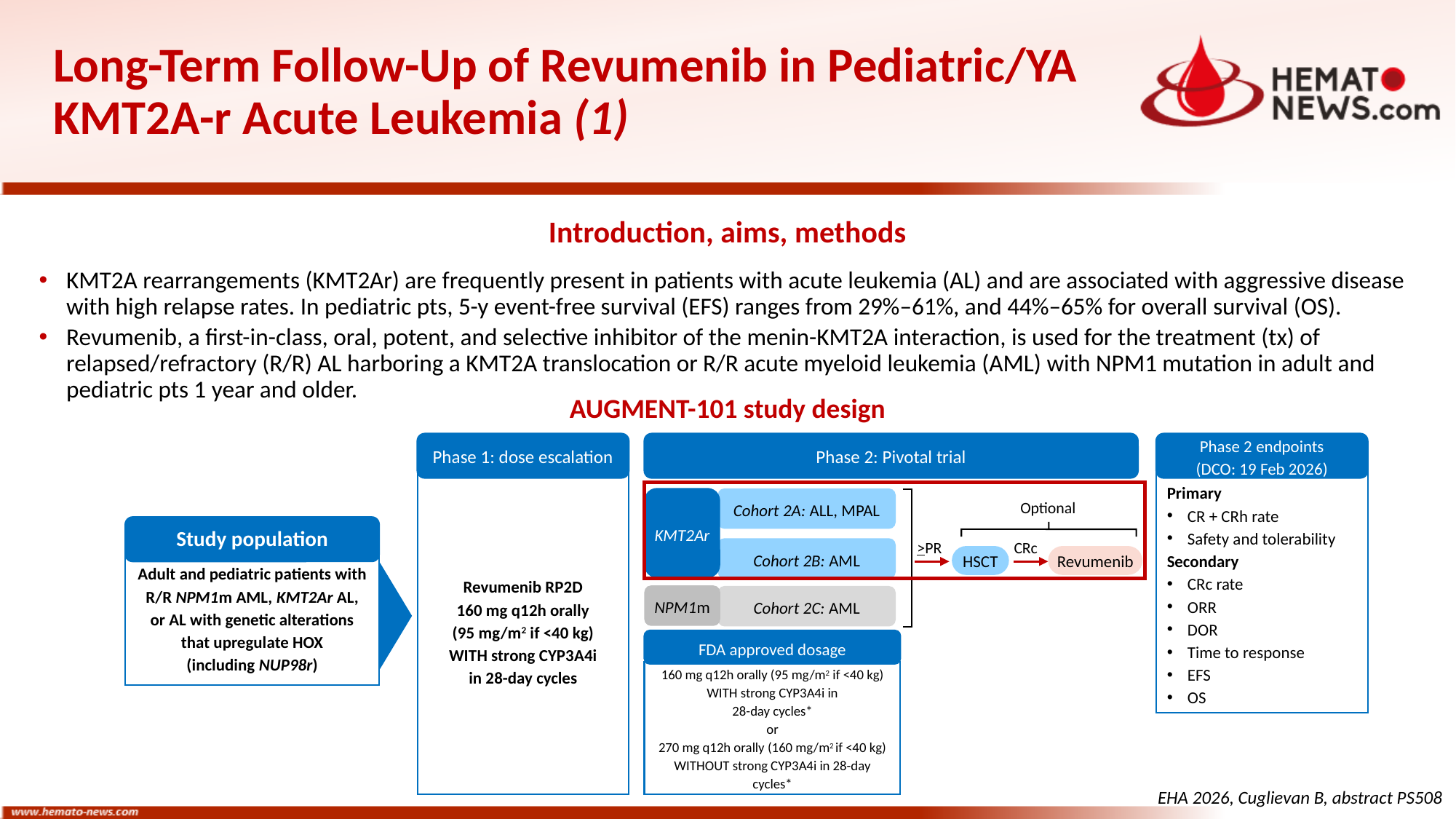

# Long-Term Follow-Up of Revumenib in Pediatric/YA KMT2A-r Acute Leukemia (1)
Introduction, aims, methods
KMT2A rearrangements (KMT2Ar) are frequently present in patients with acute leukemia (AL) and are associated with aggressive disease with high relapse rates. In pediatric pts, 5-y event-free survival (EFS) ranges from 29%–61%, and 44%–65% for overall survival (OS).
Revumenib, a first-in-class, oral, potent, and selective inhibitor of the menin-KMT2A interaction, is used for the treatment (tx) of relapsed/refractory (R/R) AL harboring a KMT2A translocation or R/R acute myeloid leukemia (AML) with NPM1 mutation in adult and pediatric pts 1 year and older.
AUGMENT-101 study design
Phase 1: dose escalation
Phase 2: Pivotal trial
Phase 2 endpoints
(DCO: 19 Feb 2026)

Revumenib RP2D
160 mg q12h orally
(95 mg/m2 if <40 kg)
WITH strong CYP3A4i
in 28-day cycles
Primary
CR + CRh rate
Safety and tolerability
Secondary
CRc rate
ORR
DOR
Time to response
EFS
OS

KMT2Ar
Cohort 2A: ALL, MPAL

Optional
Study population
>PR
CRc
Cohort 2B: AML
HSCT
Revumenib
Adult and pediatric patients with R/R NPM1m AML, KMT2Ar AL,
or AL with genetic alterations that upregulate HOX
(including NUP98r)
NPM1m
Cohort 2C: AML

FDA approved dosage
160 mg q12h orally (95 mg/m2 if <40 kg) WITH strong CYP3A4i in
28-day cycles*
or
270 mg q12h orally (160 mg/m2 if <40 kg) WITHOUT strong CYP3A4i in 28-day cycles*
EHA 2026, Cuglievan B, abstract PS508